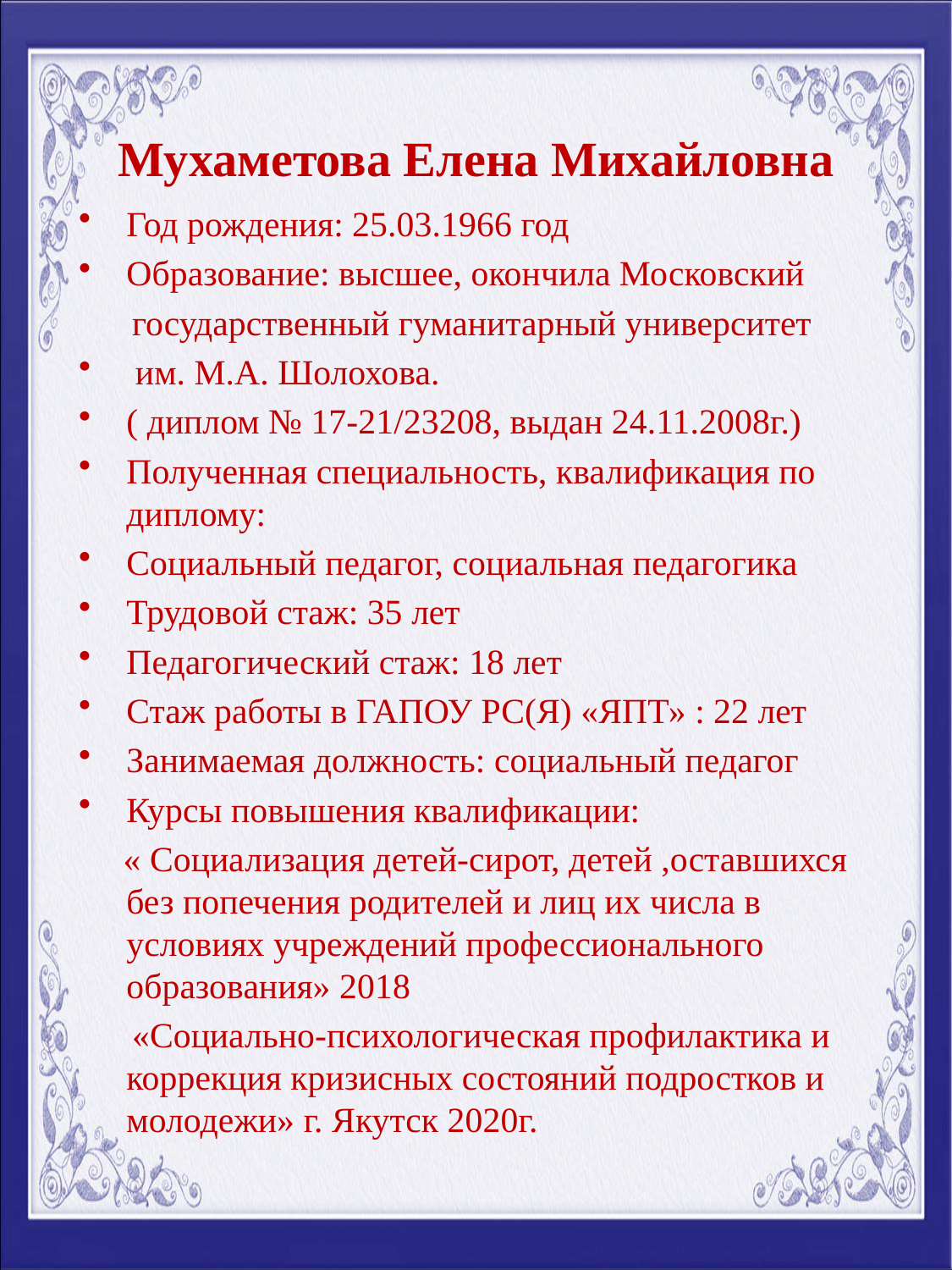

# Мухаметова Елена Михайловна
Год рождения: 25.03.1966 год
Образование: высшее, окончила Московский
      государственный гуманитарный университет
 им. М.А. Шолохова.
( диплом № 17-21/23208, выдан 24.11.2008г.)
Полученная специальность, квалификация по диплому:
Социальный педагог, социальная педагогика
Трудовой стаж: 35 лет
Педагогический стаж: 18 лет
Стаж работы в ГАПОУ РС(Я) «ЯПТ» : 22 лет
Занимаемая должность: социальный педагог
Курсы повышения квалификации:
     « Социализация детей-сирот, детей ,оставшихся без попечения родителей и лиц их числа в условиях учреждений профессионального образования» 2018
      «Социально-психологическая профилактика и коррекция кризисных состояний подростков и молодежи» г. Якутск 2020г.